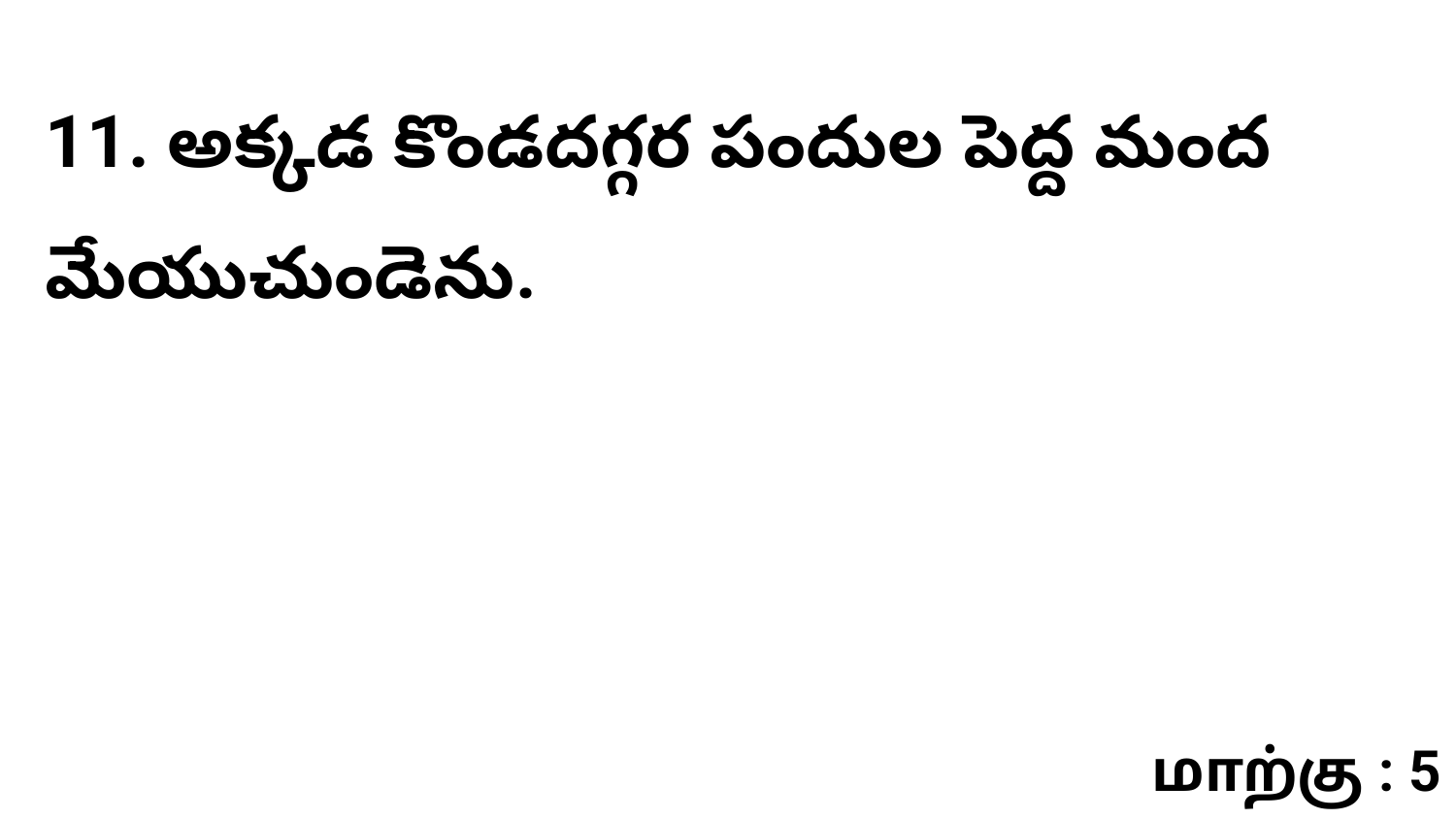

11. అక్కడ కొండదగ్గర పందుల పెద్ద మంద మేయుచుండెను.
மாற்கு : 5